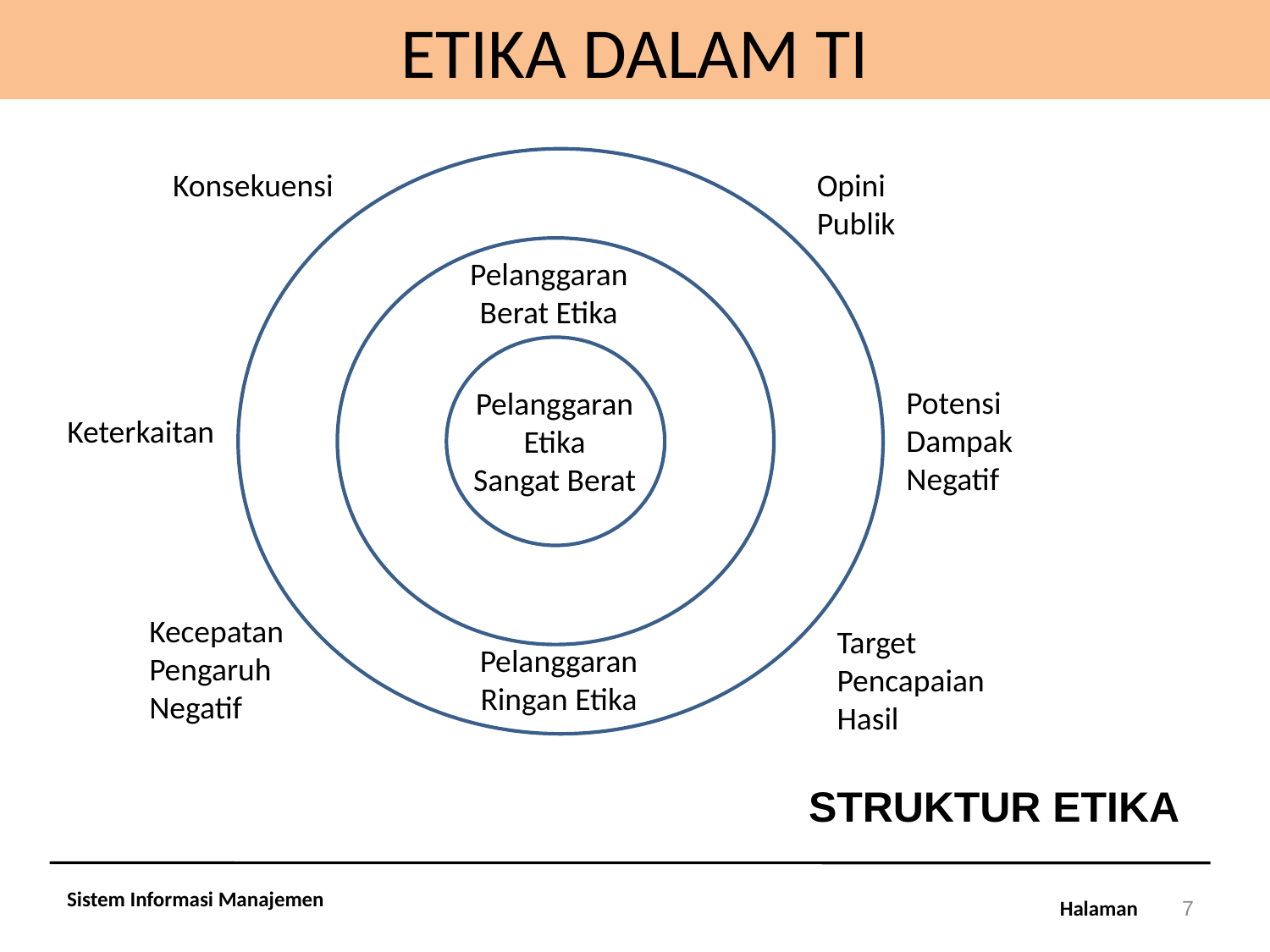

# ETIKA DALAM TI

Konsekuensi
Opini
Publik

Pelanggaran
Berat Etika

Potensi
Dampak
Negatif
Pelanggaran
Etika
Sangat Berat
Keterkaitan
Kecepatan
Pengaruh
Negatif
Target
Pencapaian
Hasil
Pelanggaran
Ringan Etika
STRUKTUR ETIKA
Sistem Informasi Manajemen
7